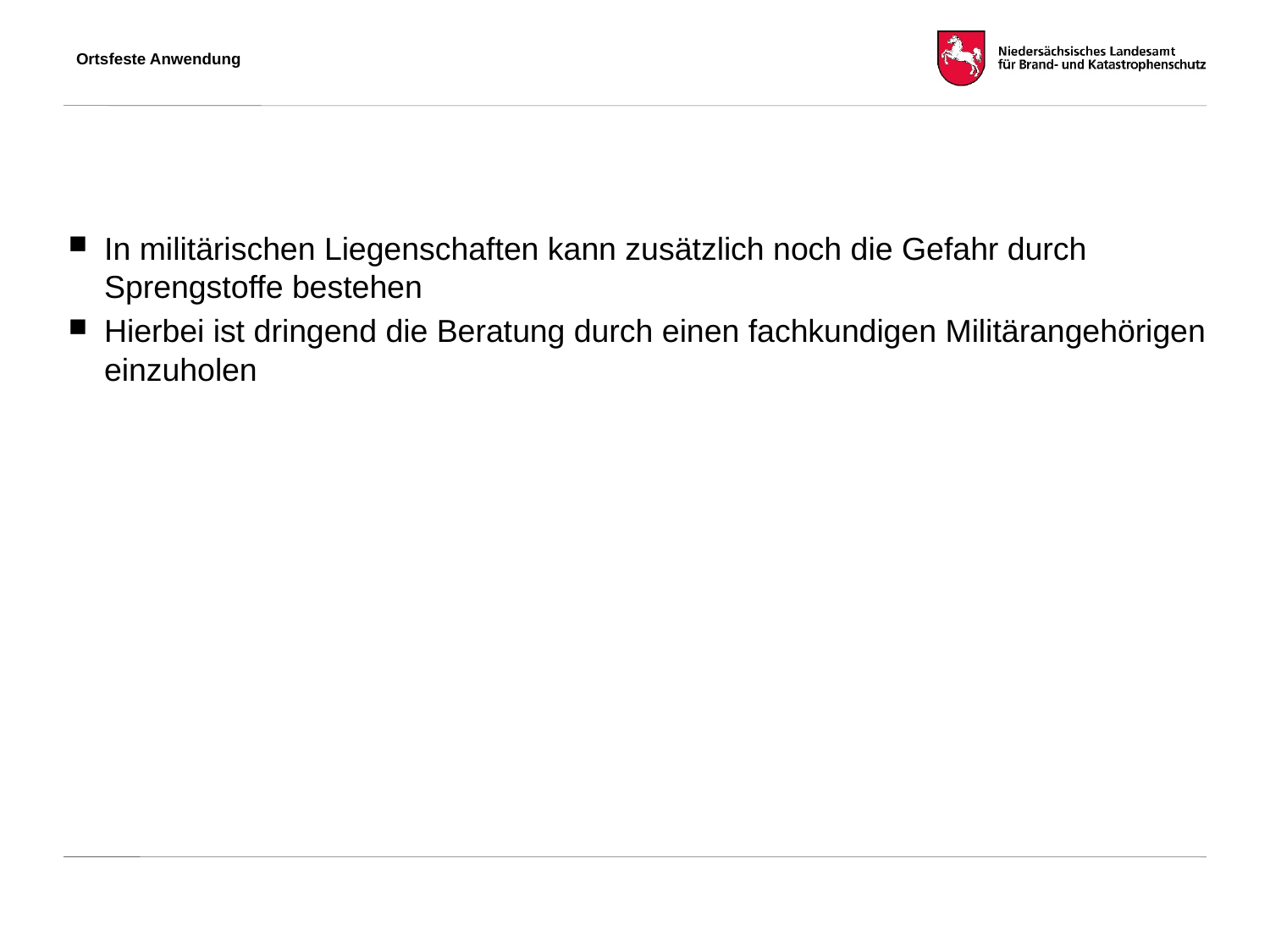

# Ortsfeste Anwendung
In militärischen Liegenschaften kann zusätzlich noch die Gefahr durch Sprengstoffe bestehen
Hierbei ist dringend die Beratung durch einen fachkundigen Militärangehörigen einzuholen